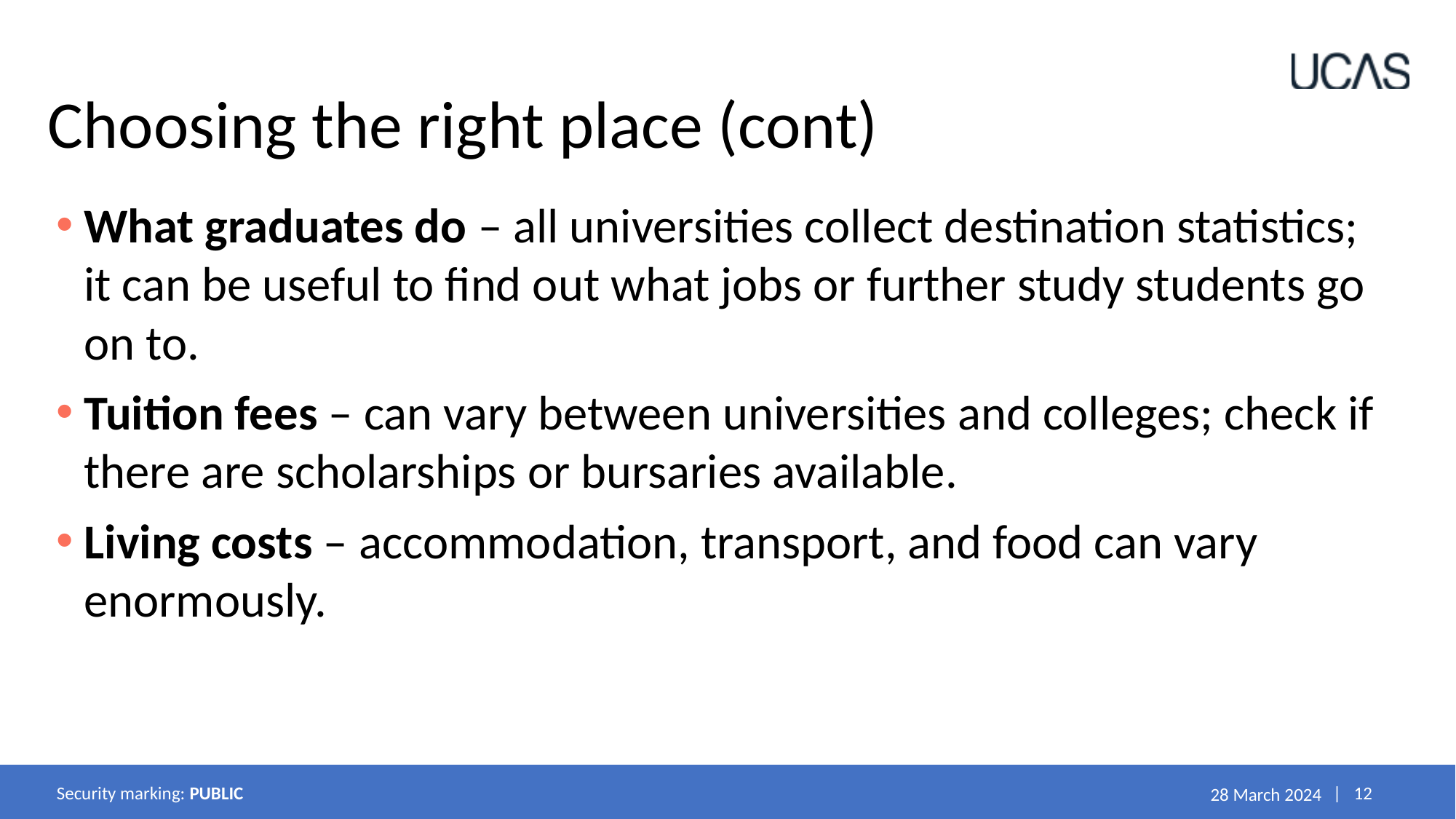

# Choosing the right place (cont)
What graduates do – all universities collect destination statistics; it can be useful to find out what jobs or further study students go on to.
Tuition fees – can vary between universities and colleges; check if there are scholarships or bursaries available.
Living costs – accommodation, transport, and food can vary enormously.

Security marking: PUBLIC
28 March 2024
|   12